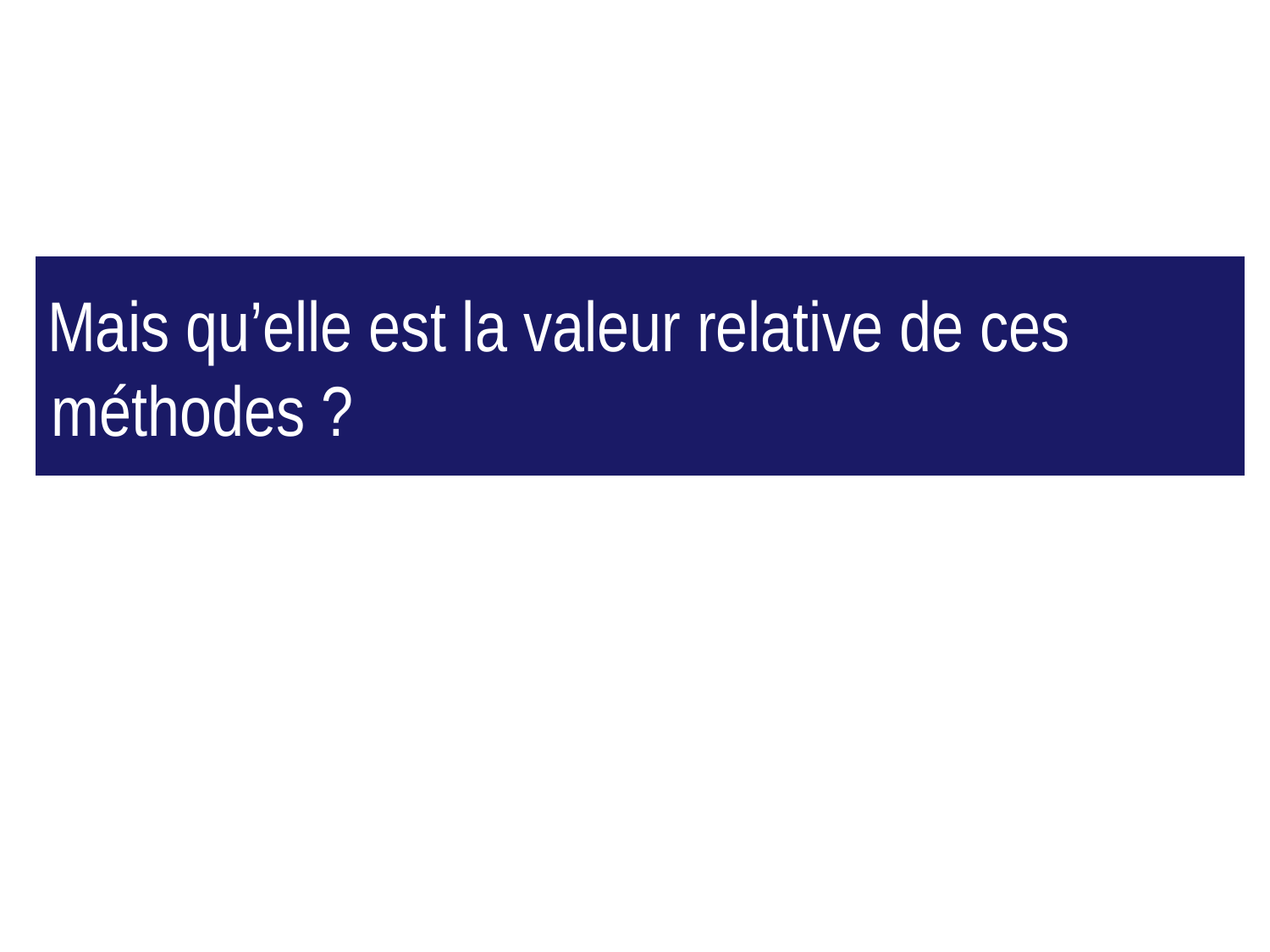

# Mais qu’elle est la valeur relative de ces méthodes ?
38